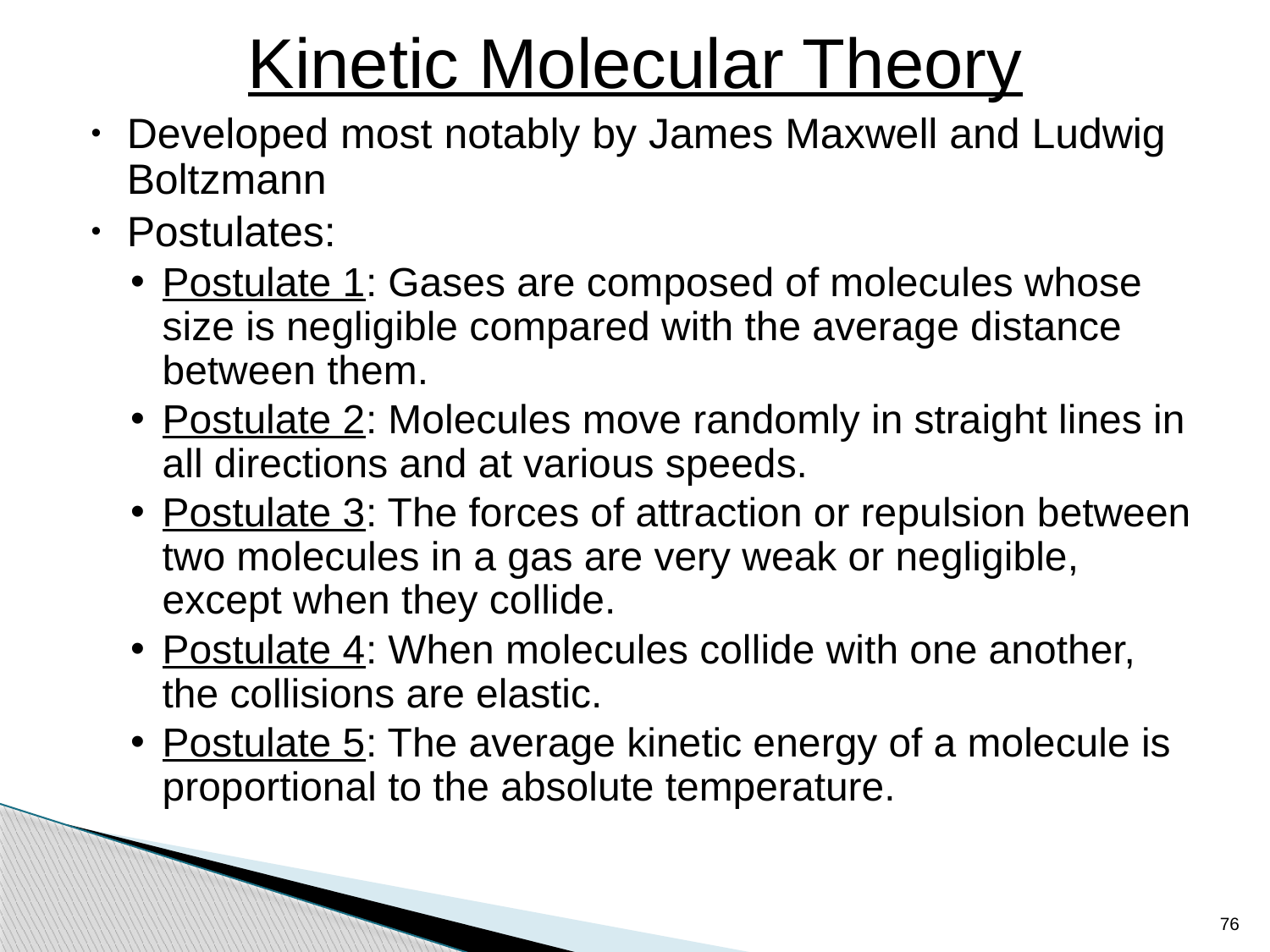

# Kinetic Molecular Theory
Developed most notably by James Maxwell and Ludwig Boltzmann
Postulates:
Postulate 1: Gases are composed of molecules whose size is negligible compared with the average distance between them.
Postulate 2: Molecules move randomly in straight lines in all directions and at various speeds.
Postulate 3: The forces of attraction or repulsion between two molecules in a gas are very weak or negligible, except when they collide.
Postulate 4: When molecules collide with one another, the collisions are elastic.
Postulate 5: The average kinetic energy of a molecule is proportional to the absolute temperature.

76